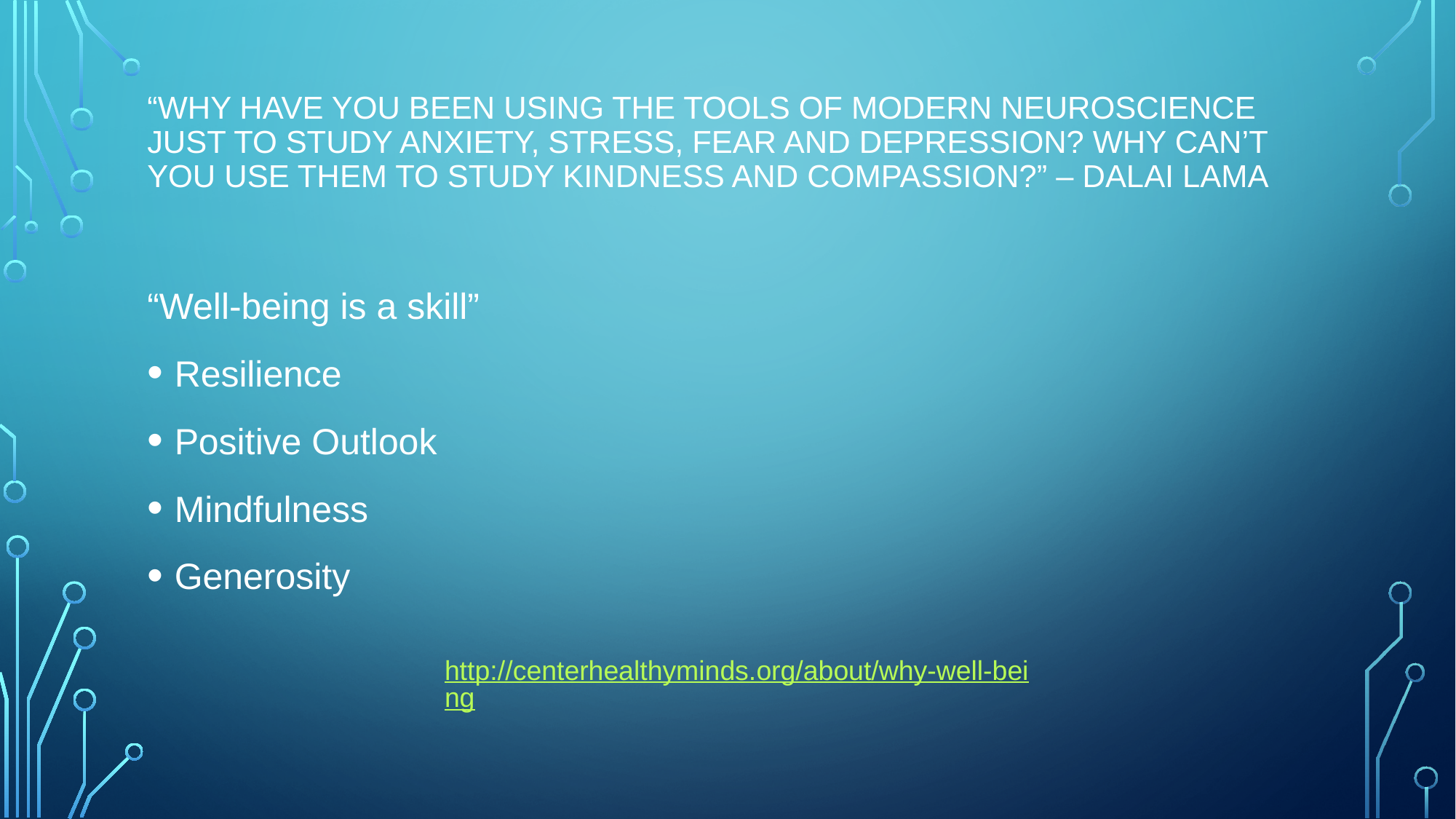

# “Why have you been using the tools of modern neuroscience just to study anxiety, stress, fear and depression? Why can’t you use them to study kindness and compassion?” – Dalai Lama
“Well-being is a skill”
Resilience
Positive Outlook
Mindfulness
Generosity
http://centerhealthyminds.org/about/why-well-being